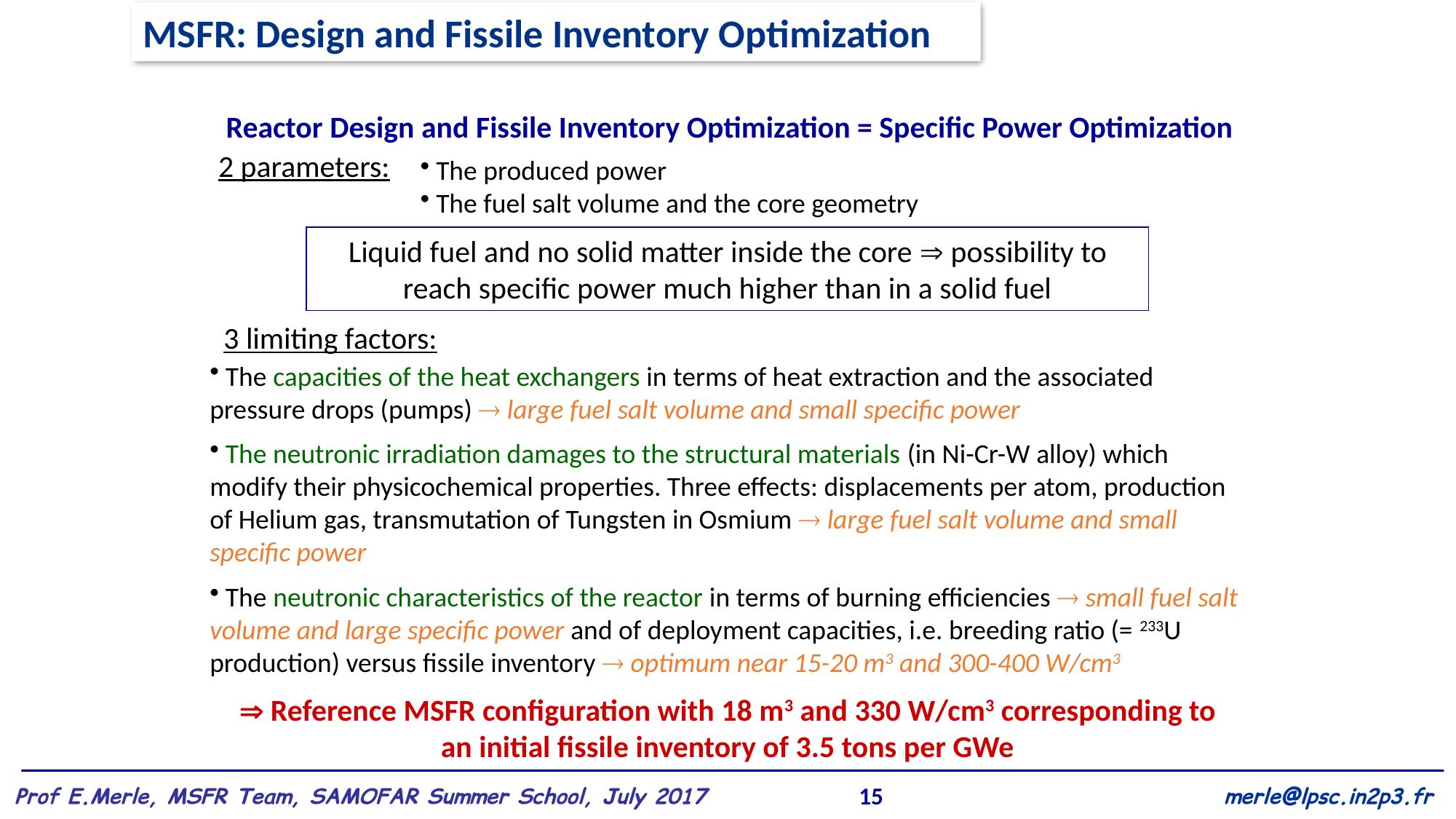

MSFR: Design and Fissile Inventory Optimization
Reactor Design and Fissile Inventory Optimization = Specific Power Optimization
2 parameters:
 The produced power
 The fuel salt volume and the core geometry
Liquid fuel and no solid matter inside the core ⇒ possibility to reach specific power much higher than in a solid fuel
3 limiting factors:
 The capacities of the heat exchangers in terms of heat extraction and the associated pressure drops (pumps) → large fuel salt volume and small specific power
 The neutronic irradiation damages to the structural materials (in Ni-Cr-W alloy) which modify their physicochemical properties. Three effects: displacements per atom, production of Helium gas, transmutation of Tungsten in Osmium → large fuel salt volume and small specific power
 The neutronic characteristics of the reactor in terms of burning efficiencies → small fuel salt volume and large specific power and of deployment capacities, i.e. breeding ratio (= 233U production) versus fissile inventory → optimum near 15-20 m3 and 300-400 W/cm3
⇒ Reference MSFR configuration with 18 m3 and 330 W/cm3 corresponding to an initial fissile inventory of 3.5 tons per GWe
15